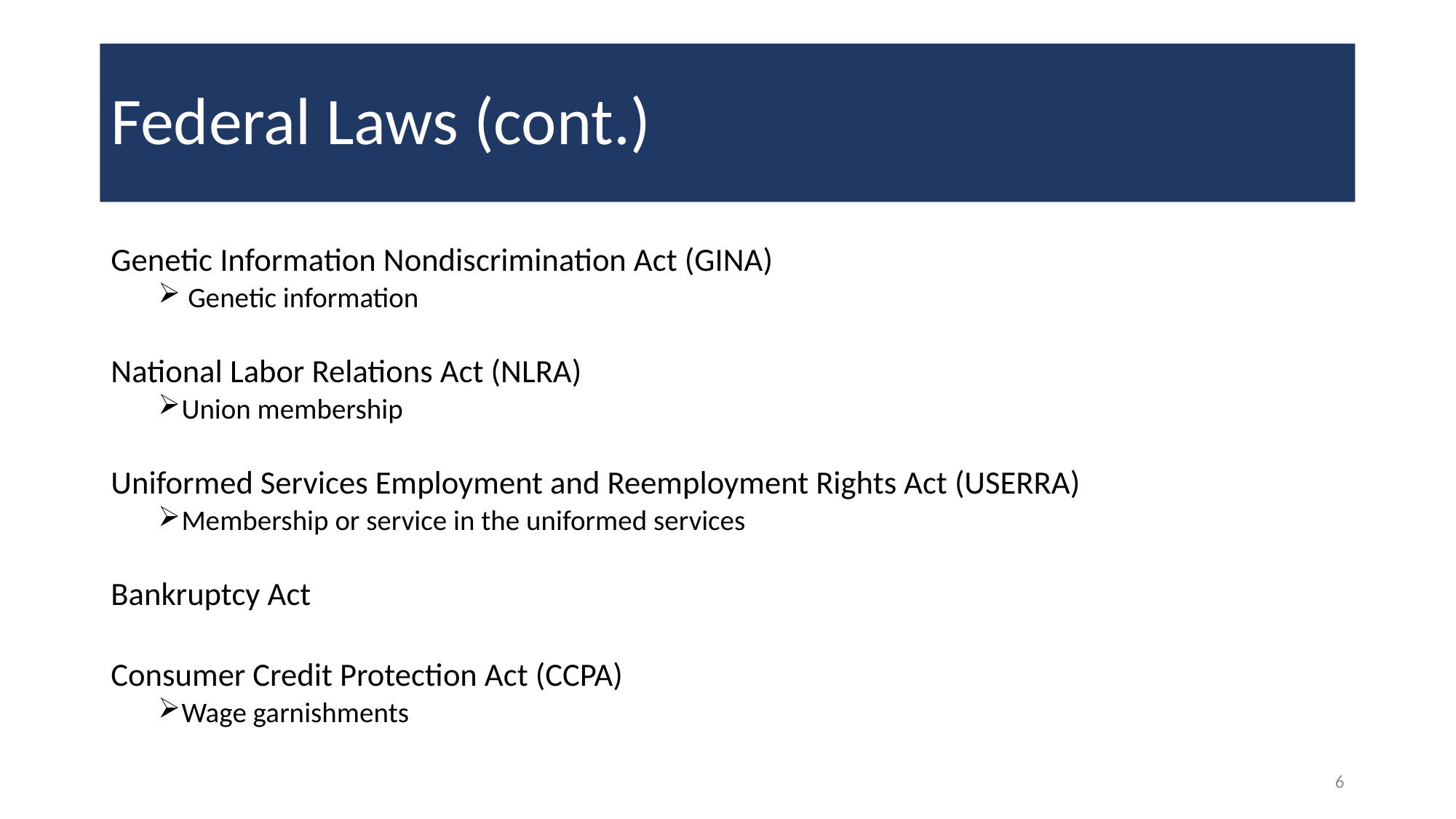

# Federal Laws (cont.)
Genetic Information Nondiscrimination Act (GINA)
 Genetic information
National Labor Relations Act (NLRA)
Union membership
Uniformed Services Employment and Reemployment Rights Act (USERRA)
Membership or service in the uniformed services
Bankruptcy Act
Consumer Credit Protection Act (CCPA)
Wage garnishments

6